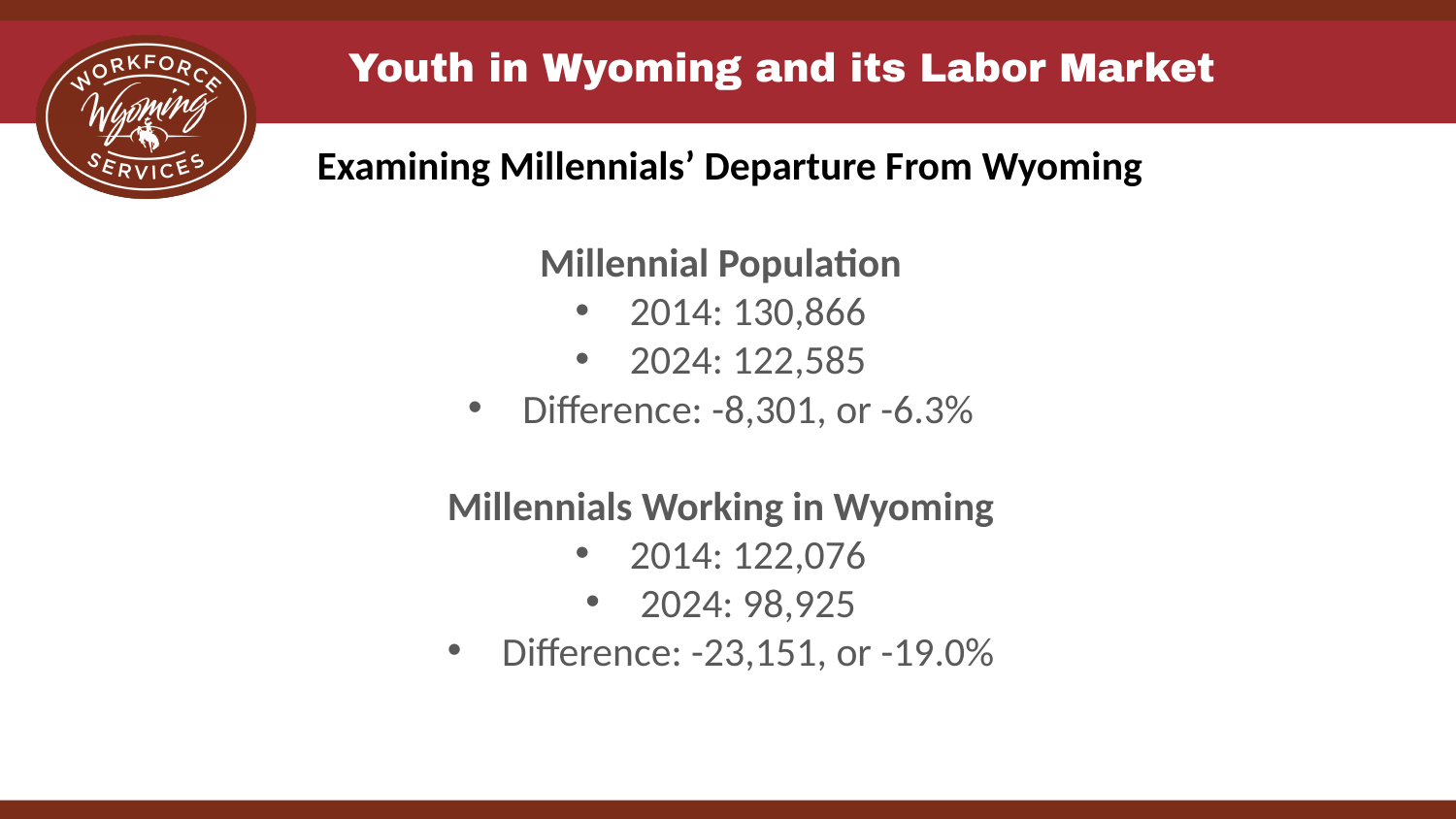

# Youth in Wyoming and its Labor Market
Examining Millennials’ Departure From Wyoming
Millennial Population
2014: 130,866
2024: 122,585
Difference: -8,301, or -6.3%

Millennials Working in Wyoming
2014: 122,076
2024: 98,925
Difference: -23,151, or -19.0%